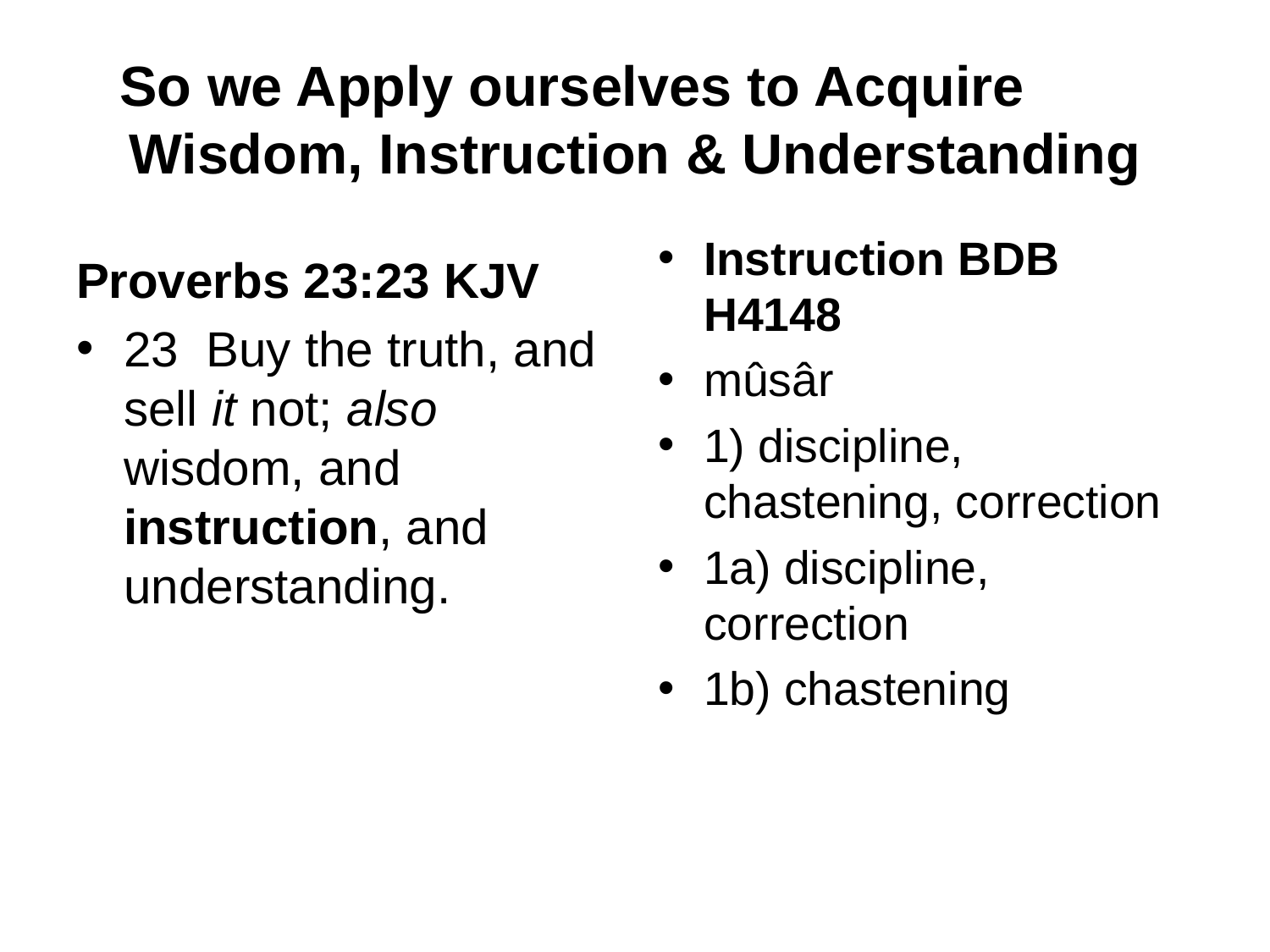

# So we Apply ourselves to Acquire         Wisdom, Instruction & Understanding

Proverbs 23:23 KJV
23  Buy the truth, and sell it not; also    wisdom, and instruction, and understanding.

Instruction BDB H4148
mûsâr
1) discipline, chastening, correction
1a) discipline, correction
1b) chastening